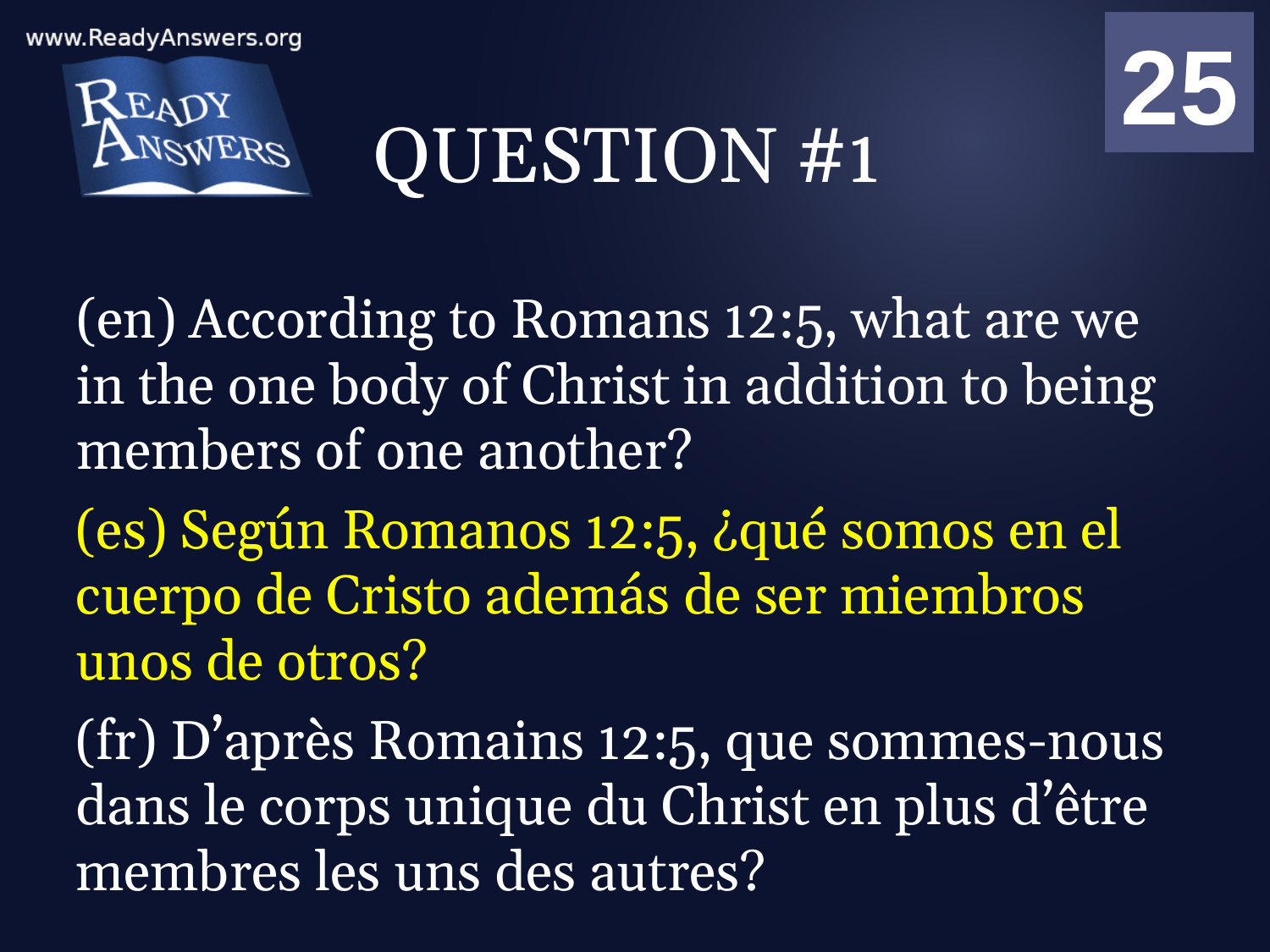

01
02
03
04
05
06
07
08
09
10
11
12
13
14
15
16
17
18
19
20
21
22
23
24
25
00
# QUESTION #1
(en) According to Romans 12:5, what are we in the one body of Christ in addition to being members of one another?
(es) Según Romanos 12:5, ¿qué somos en el cuerpo de Cristo además de ser miembros unos de otros?
(fr) D’après Romains 12:5, que sommes-nous dans le corps unique du Christ en plus d’être membres les uns des autres?